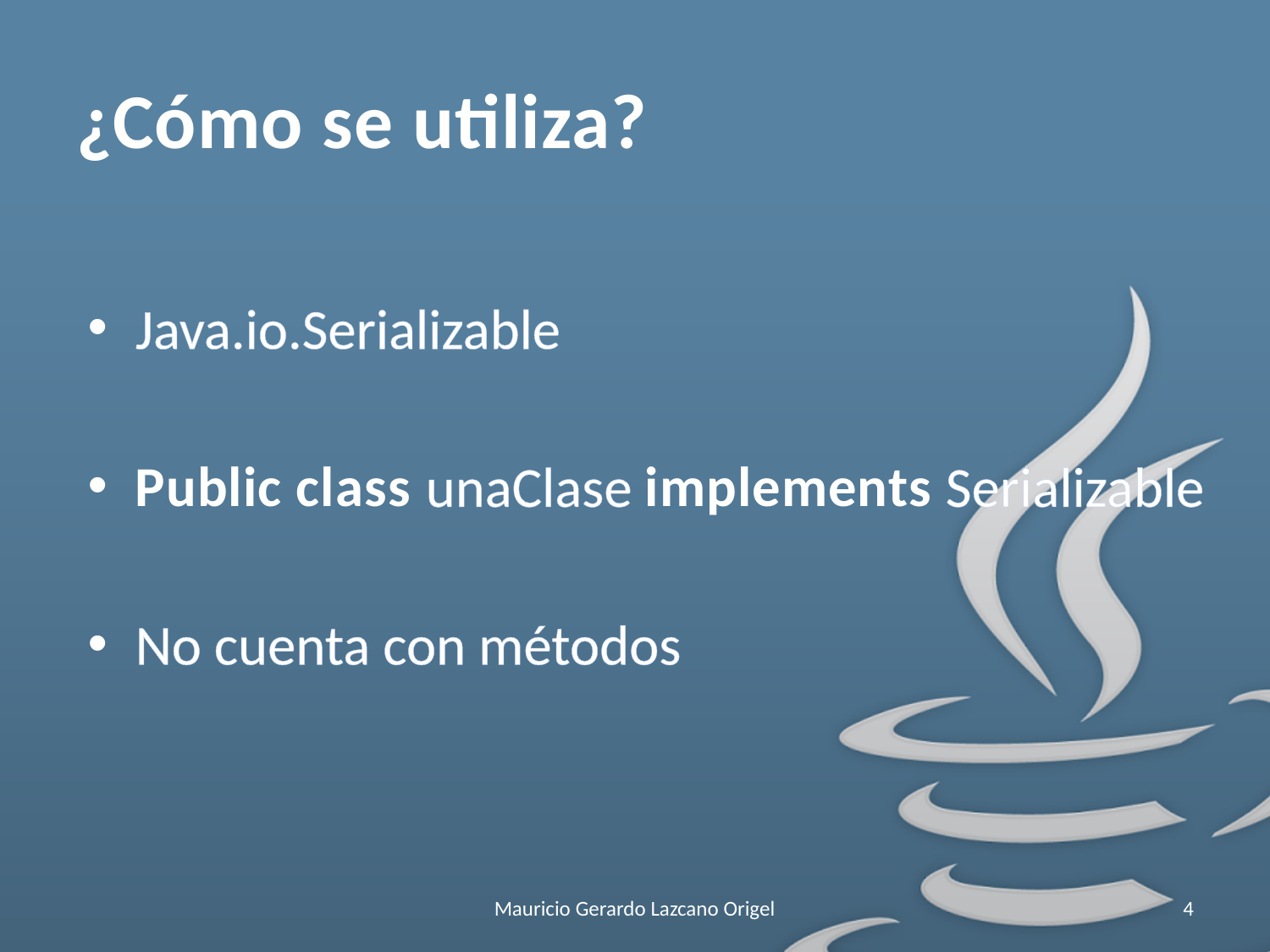

# ¿Cómo se utiliza?
Java.io.Serializable

Public class unaClase implements Serializable

No cuenta con métodos
Mauricio Gerardo Lazcano Origel
4